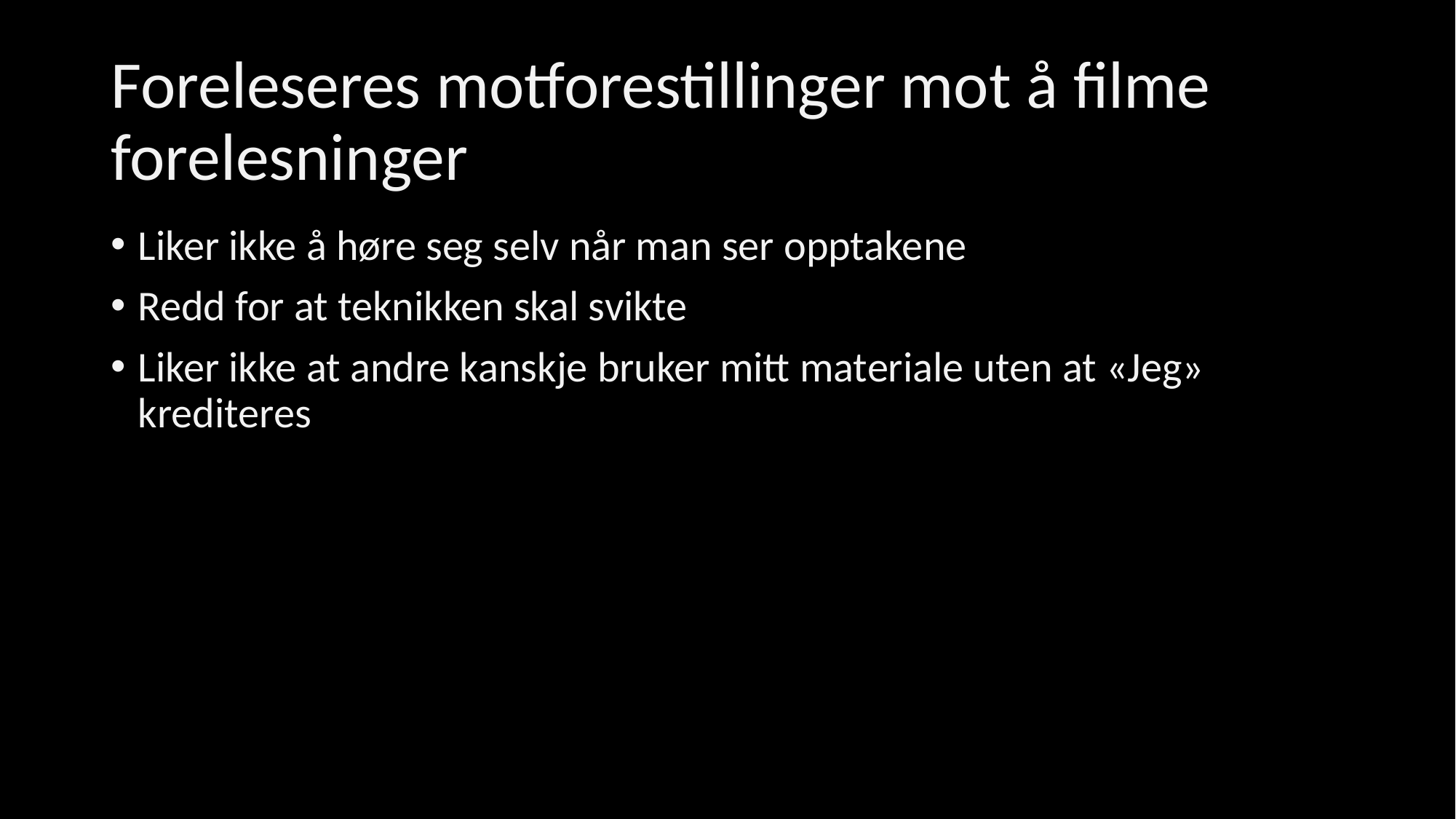

# Foreleseres motforestillinger mot å filme forelesninger
Liker ikke å høre seg selv når man ser opptakene
Redd for at teknikken skal svikte
Liker ikke at andre kanskje bruker mitt materiale uten at «Jeg» krediteres